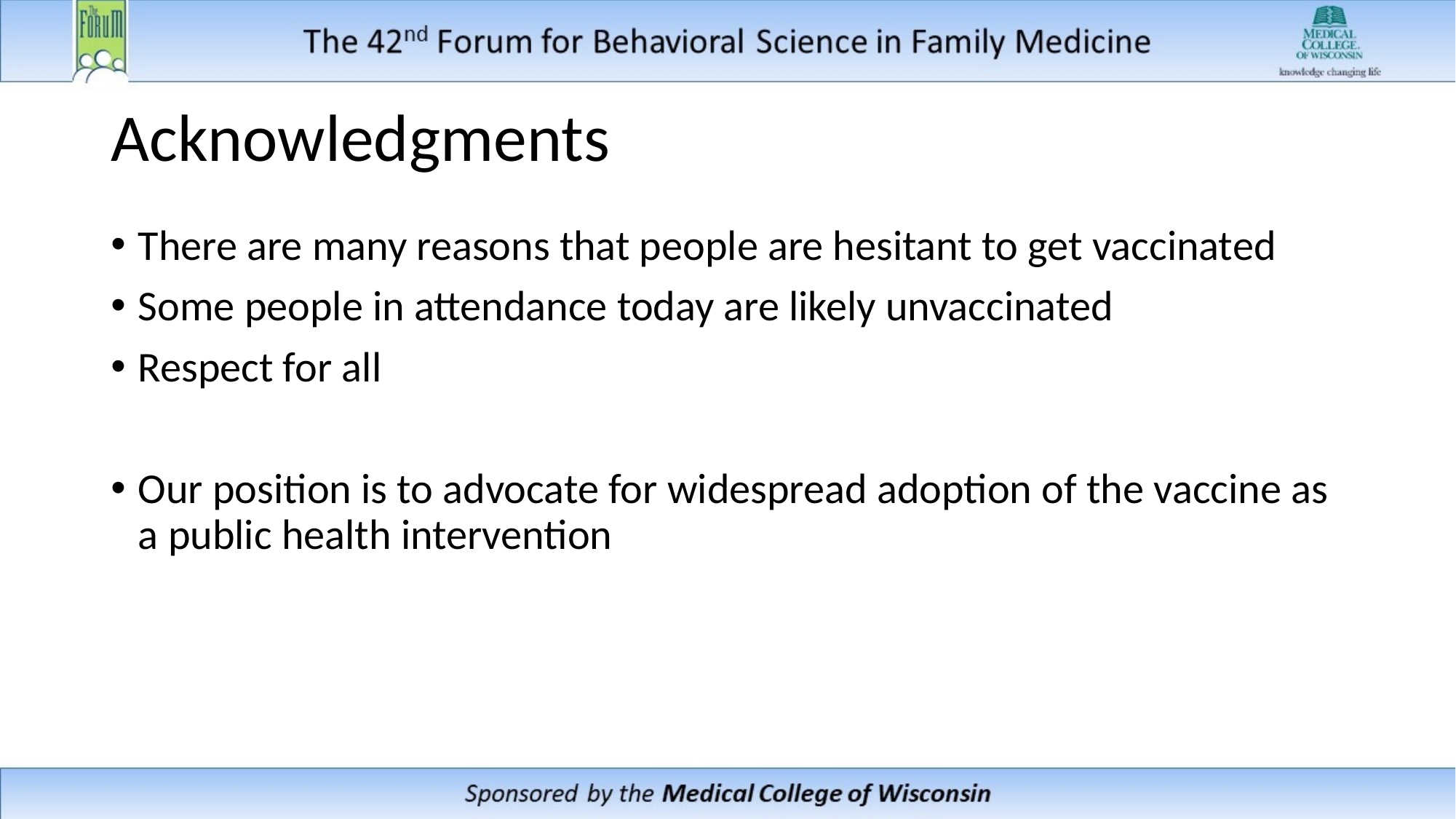

# Acknowledgments
There are many reasons that people are hesitant to get vaccinated
Some people in attendance today are likely unvaccinated
Respect for all

Our position is to advocate for widespread adoption of the vaccine as a public health intervention